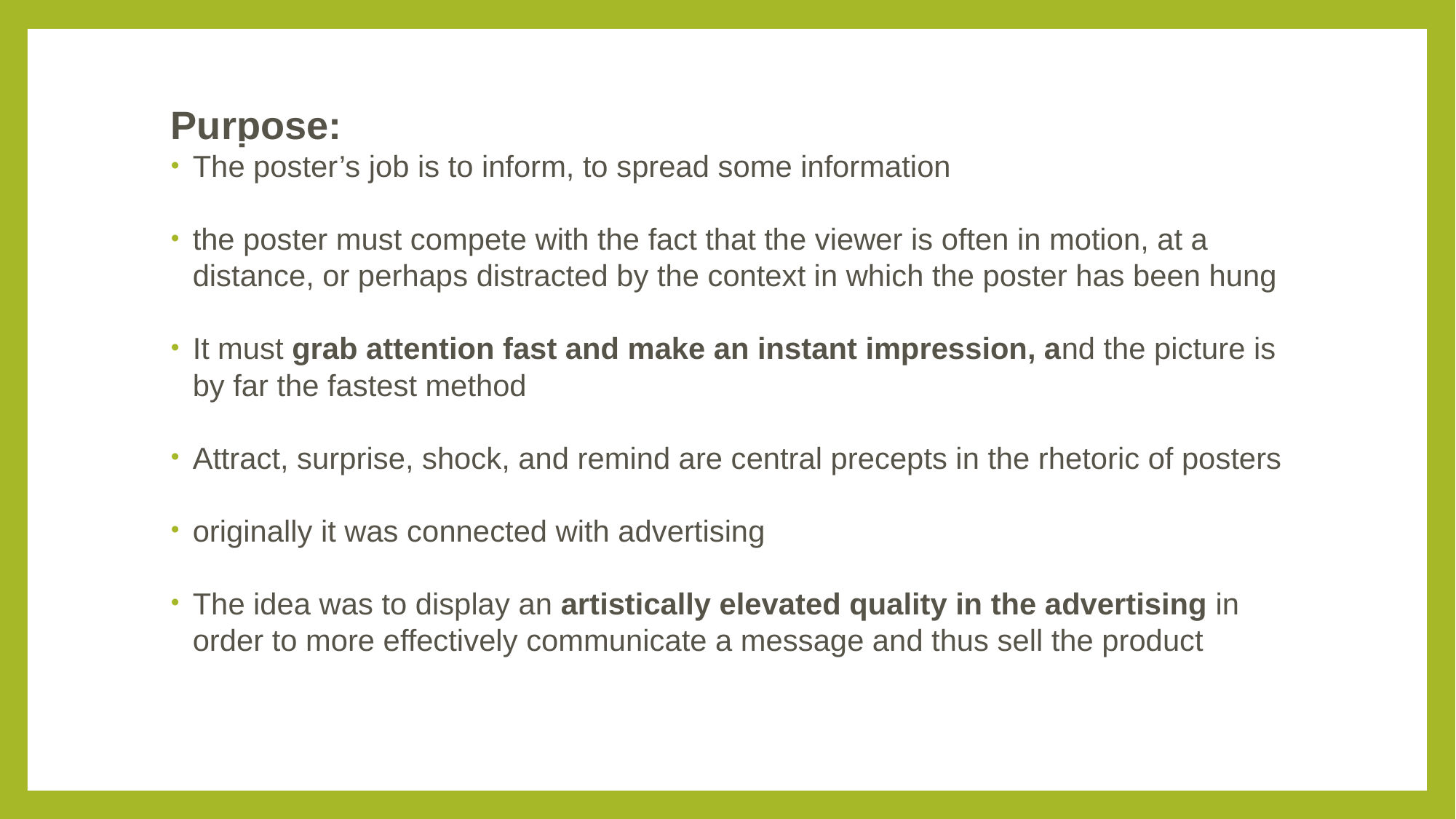

Purpose:
The poster’s job is to inform, to spread some information

the poster must compete with the fact that the viewer is often in motion, at a distance, or perhaps distracted by the context in which the poster has been hung

It must grab attention fast and make an instant impression, and the picture is by far the fastest method

Attract, surprise, shock, and remind are central precepts in the rhetoric of posters

originally it was connected with advertising

The idea was to display an artistically elevated quality in the advertising in order to more effectively communicate a message and thus sell the product